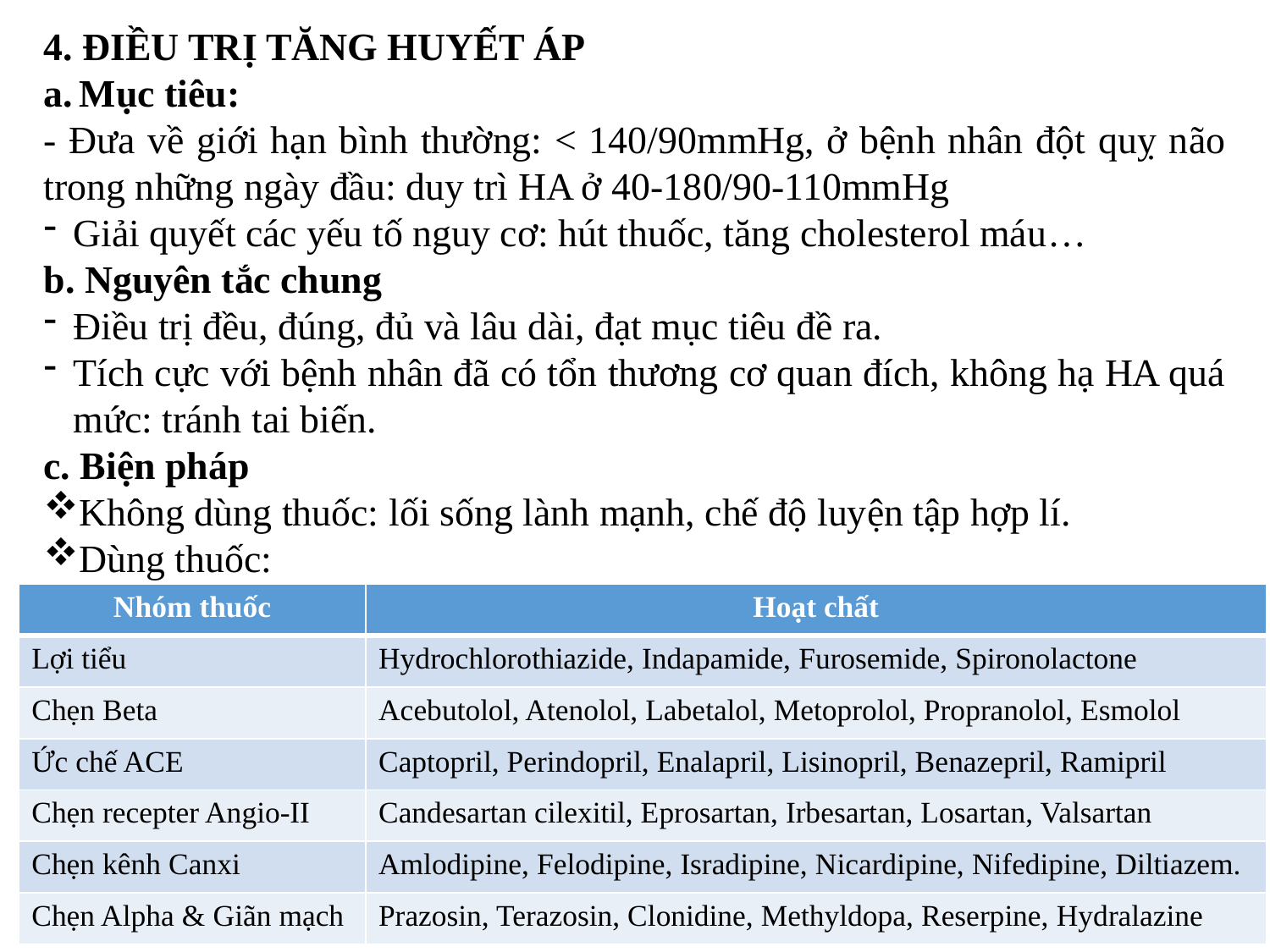

4. ĐIỀU TRỊ TĂNG HUYẾT ÁP
Mục tiêu:
- Đưa về giới hạn bình thường: < 140/90mmHg, ở bệnh nhân đột quỵ não trong những ngày đầu: duy trì HA ở 40-180/90-110mmHg
Giải quyết các yếu tố nguy cơ: hút thuốc, tăng cholesterol máu…
b. Nguyên tắc chung
Điều trị đều, đúng, đủ và lâu dài, đạt mục tiêu đề ra.
Tích cực với bệnh nhân đã có tổn thương cơ quan đích, không hạ HA quá mức: tránh tai biến.
c. Biện pháp
Không dùng thuốc: lối sống lành mạnh, chế độ luyện tập hợp lí.
Dùng thuốc:

| Nhóm thuốc | Hoạt chất |
| --- | --- |
| Lợi tiểu | Hydrochlorothiazide, Indapamide, Furosemide, Spironolactone |
| Chẹn Beta | Acebutolol, Atenolol, Labetalol, Metoprolol, Propranolol, Esmolol |
| Ức chế ACE | Captopril, Perindopril, Enalapril, Lisinopril, Benazepril, Ramipril |
| Chẹn recepter Angio-II | Candesartan cilexitil, Eprosartan, Irbesartan, Losartan, Valsartan |
| Chẹn kênh Canxi | Amlodipine, Felodipine, Isradipine, Nicardipine, Nifedipine, Diltiazem. |
| Chẹn Alpha & Giãn mạch | Prazosin, Terazosin, Clonidine, Methyldopa, Reserpine, Hydralazine |